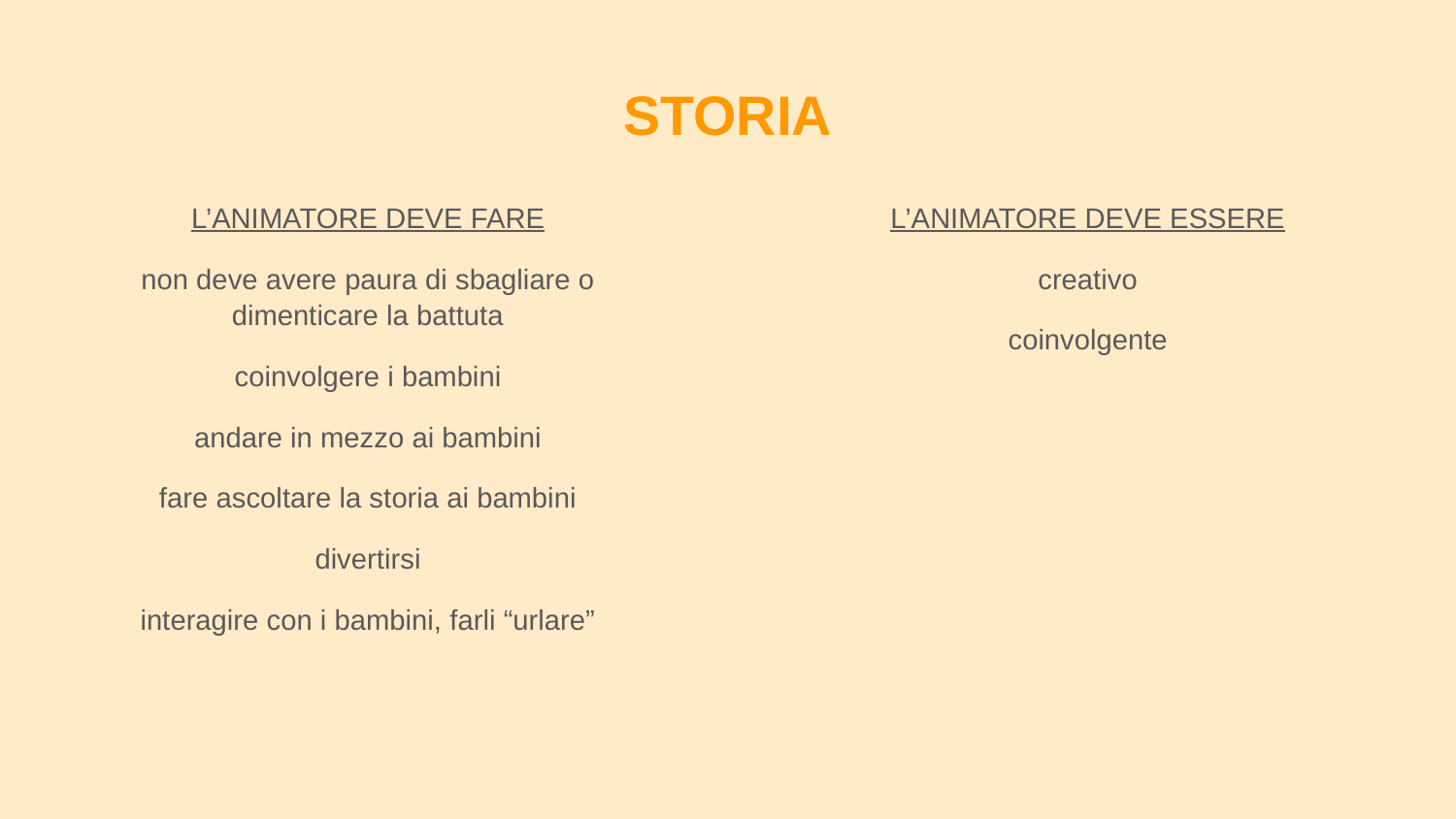

# STORIA
L’ANIMATORE DEVE FARE
non deve avere paura di sbagliare o dimenticare la battuta
coinvolgere i bambini
andare in mezzo ai bambini
fare ascoltare la storia ai bambini
divertirsi
interagire con i bambini, farli “urlare”

L’ANIMATORE DEVE ESSERE
creativo
coinvolgente